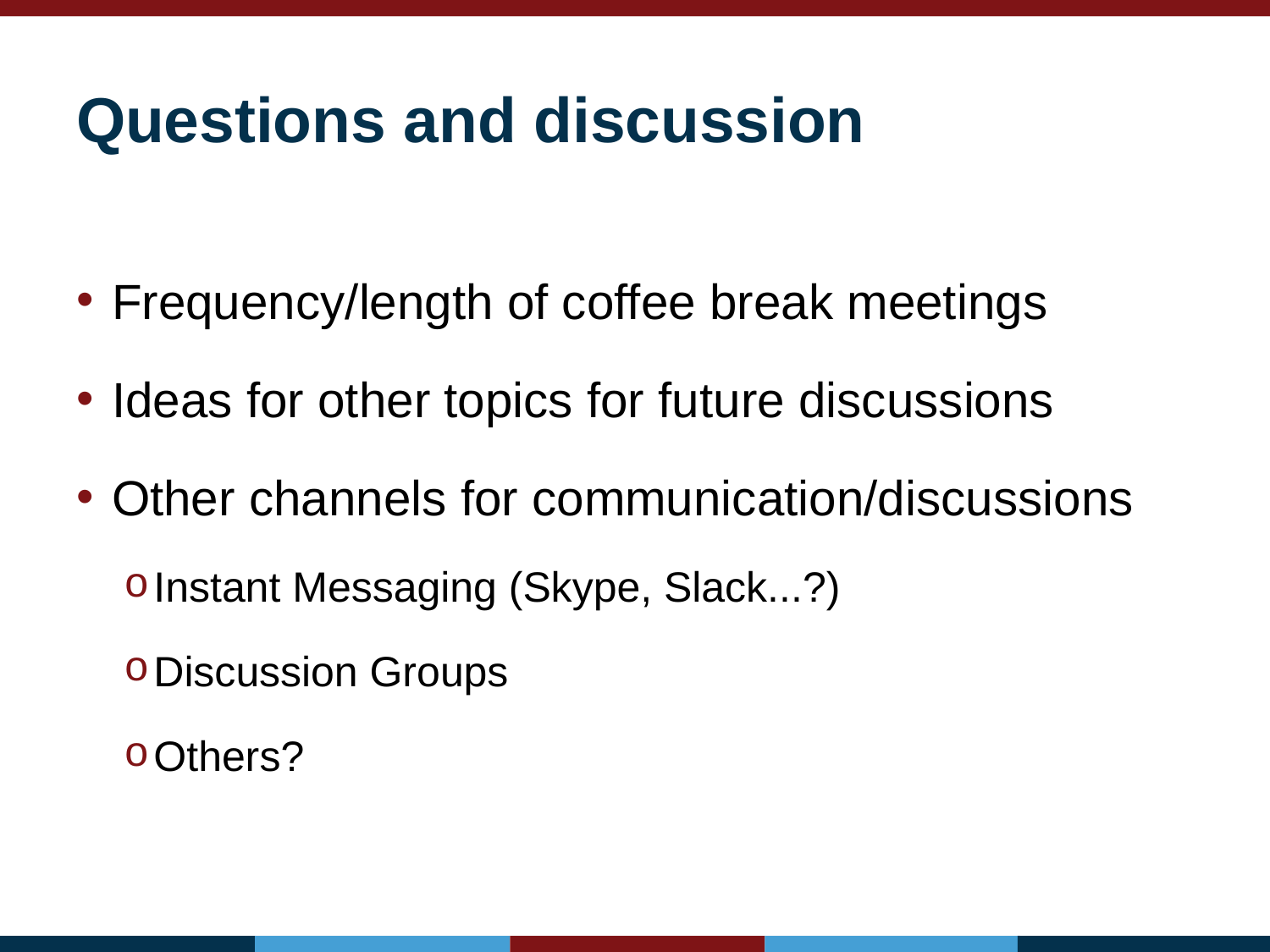

# Questions and discussion
Frequency/length of coffee break meetings
Ideas for other topics for future discussions
Other channels for communication/discussions
Instant Messaging (Skype, Slack...?)
Discussion Groups
Others?